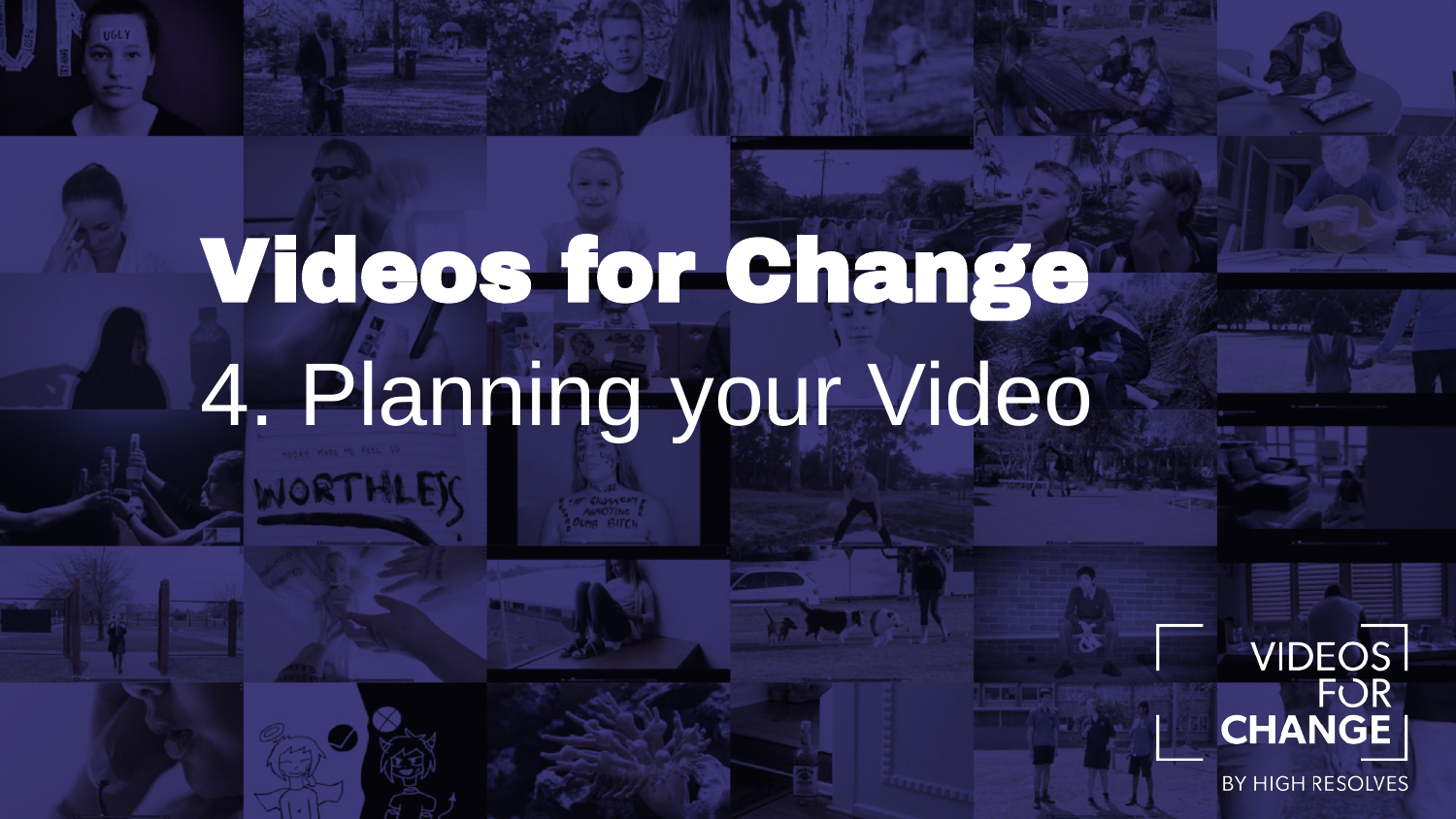

Videos for Change
4. Planning your Video